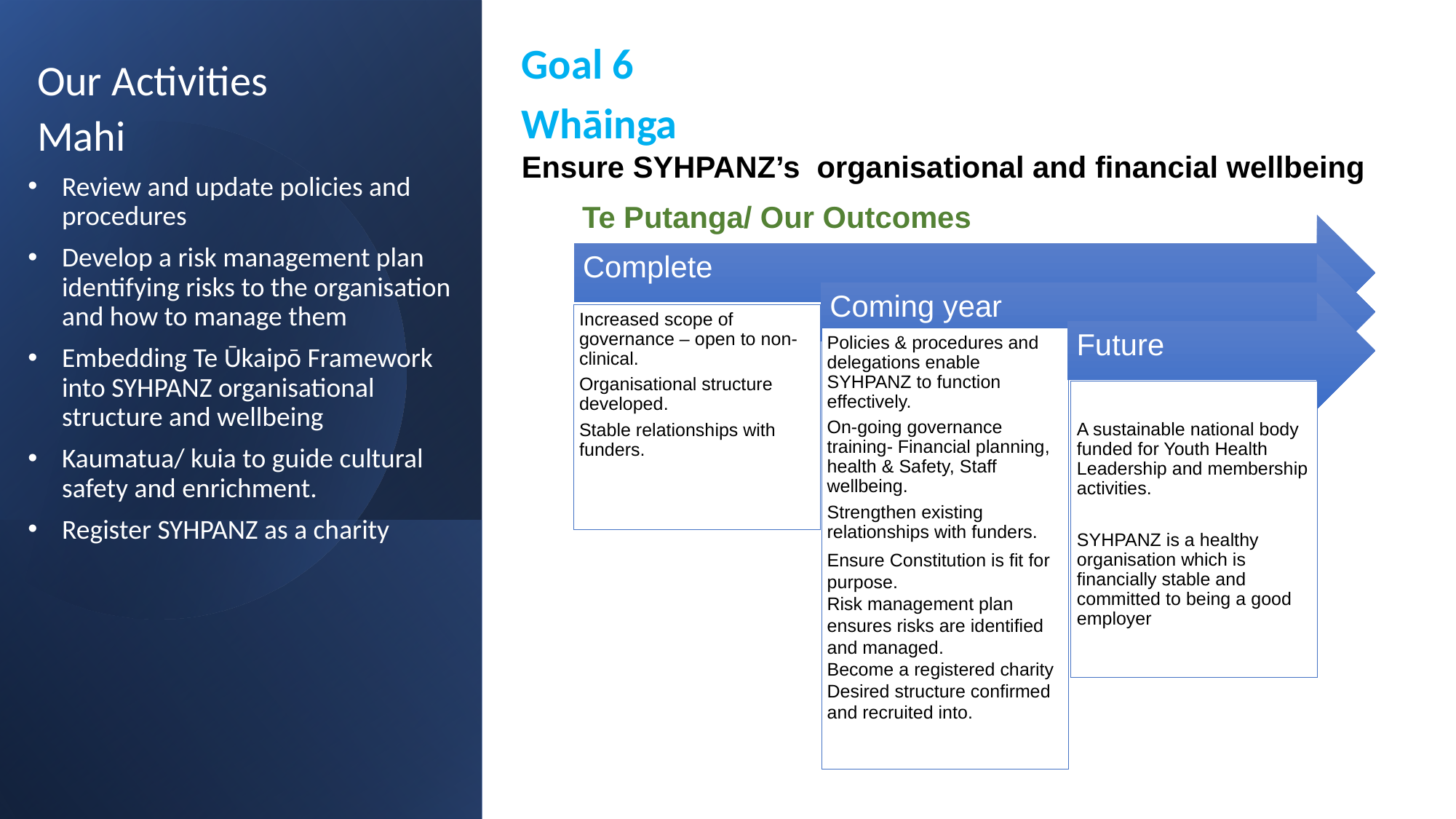

Our Activities
Mahi

Goal 6
Whāinga
Ensure SYHPANZ’s  organisational and financial wellbeing

Complete
Increased scope of governance – open to non-clinical.
Organisational structure developed.
Stable relationships with funders.

Coming year
Policies & procedures and delegations enable SYHPANZ to function effectively.
On-going governance training- Financial planning, health & Safety, Staff wellbeing.
Strengthen existing relationships with funders.
Ensure Constitution is fit for purpose.
Risk management plan ensures risks are identified and managed.
Become a registered charity
Desired structure confirmed and recruited into.

Future

A sustainable national body funded for Youth Health Leadership and membership activities.

SYHPANZ is a healthy organisation which is financially stable and committed to being a good employer

Review and update policies and procedures
Develop a risk management plan identifying risks to the organisation and how to manage them
Embedding Te Ūkaipō Framework into SYHPANZ organisational structure and wellbeing
Kaumatua/ kuia to guide cultural safety and enrichment.
Register SYHPANZ as a charity

Te Putanga/ Our Outcomes